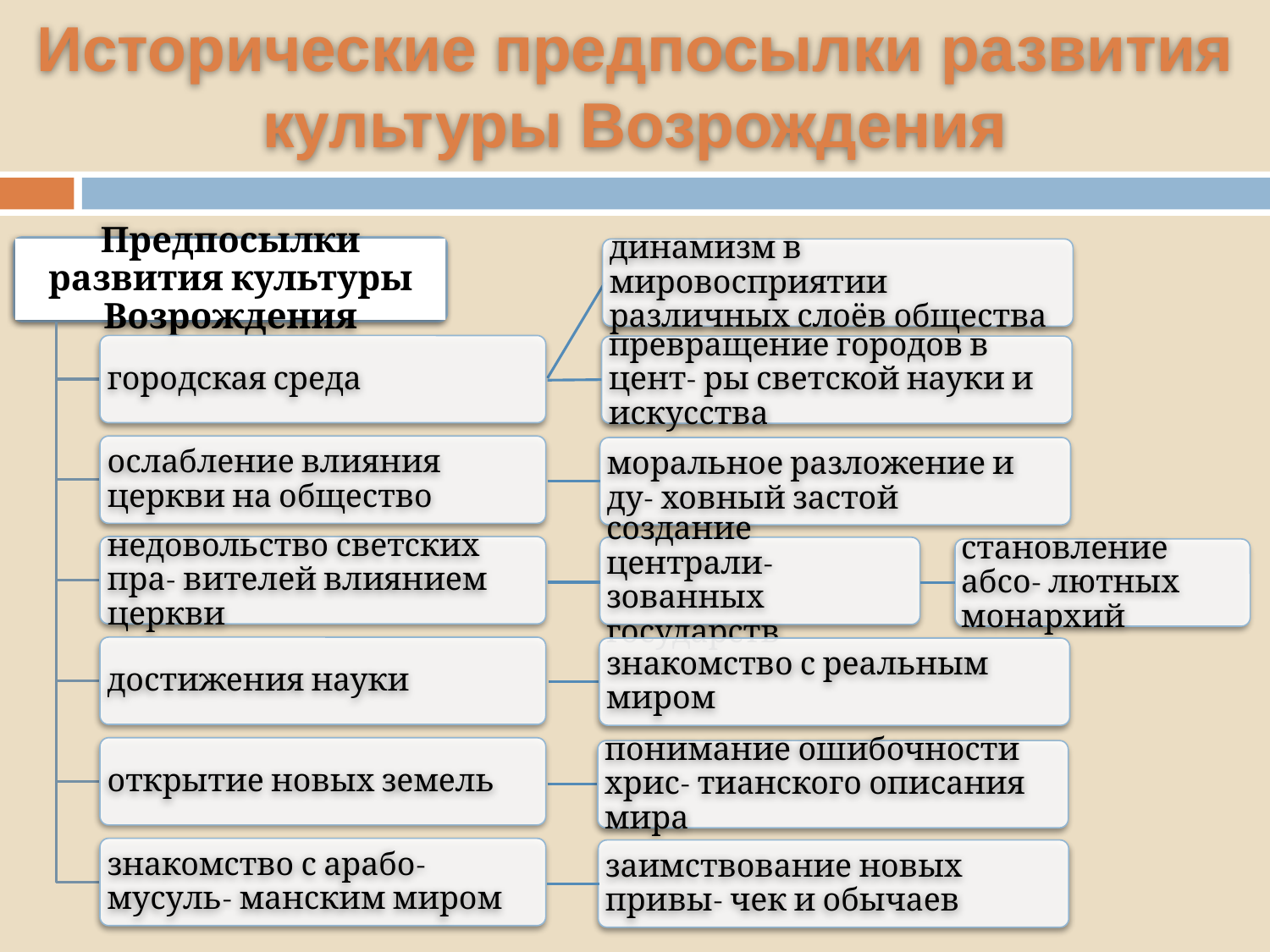

# Исторические предпосылки развития культуры Возрождения

Предпосылки развития культуры Возрождения

городская среда

ослабление влияния церкви на общество

недовольство светских пра- вителей влиянием церкви

достижения науки

открытие новых земель

знакомство с арабо-мусуль- манским миром

динамизм в мировосприятии различных слоёв общества

превращение городов в цент- ры светской науки и искусства

моральное разложение и ду- ховный застой

создание централи- зованных государств

становление абсо- лютных монархий

знакомство с реальным миром

понимание ошибочности хрис- тианского описания мира

заимствование новых привы- чек и обычаев